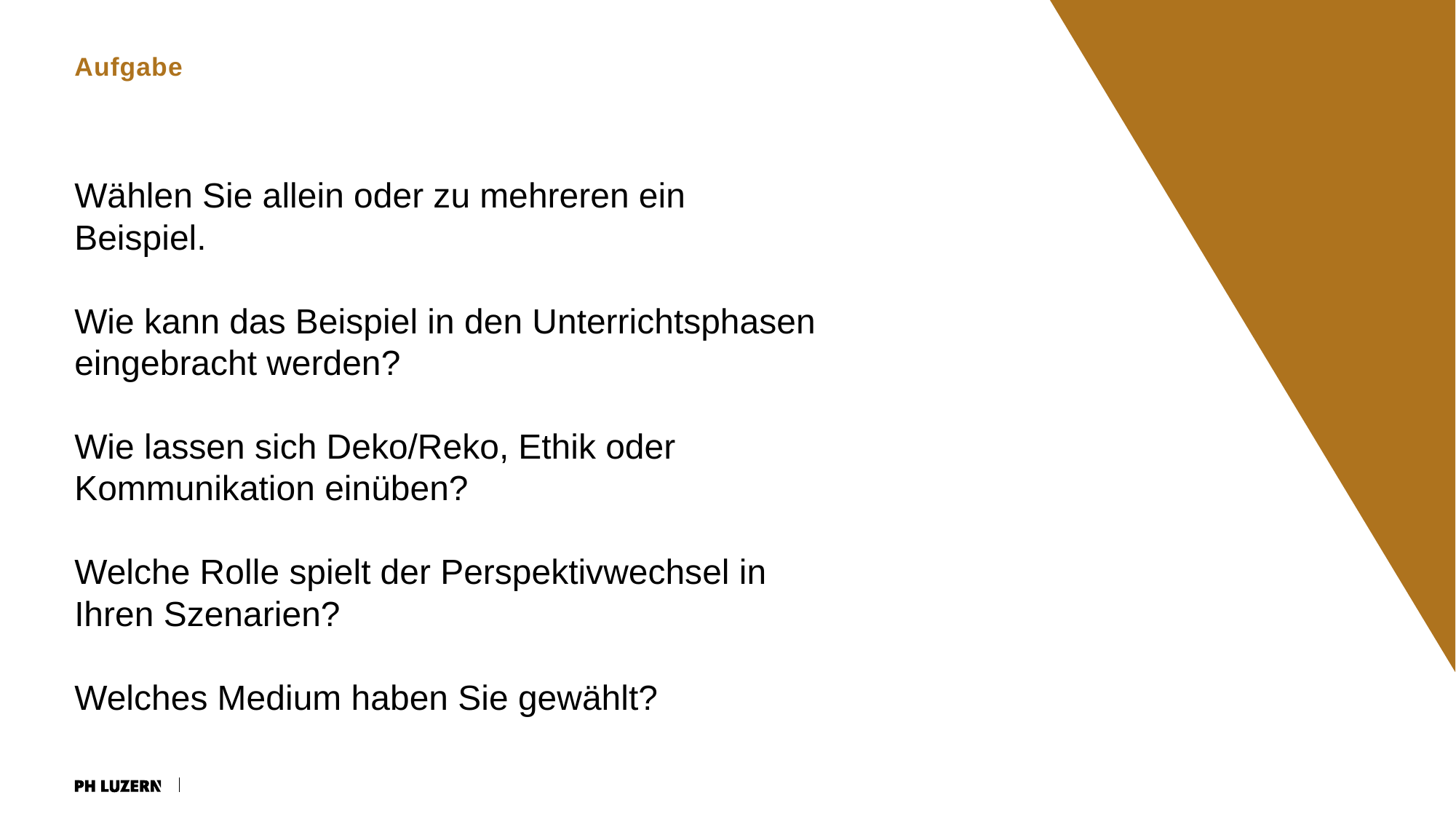

8
Aufgabe
Wählen Sie allein oder zu mehreren ein Beispiel.

Wie kann das Beispiel in den Unterrichtsphasen eingebracht werden?

Wie lassen sich Deko/Reko, Ethik oder Kommunikation einüben?

Welche Rolle spielt der Perspektivwechsel in Ihren Szenarien?

Welches Medium haben Sie gewählt?